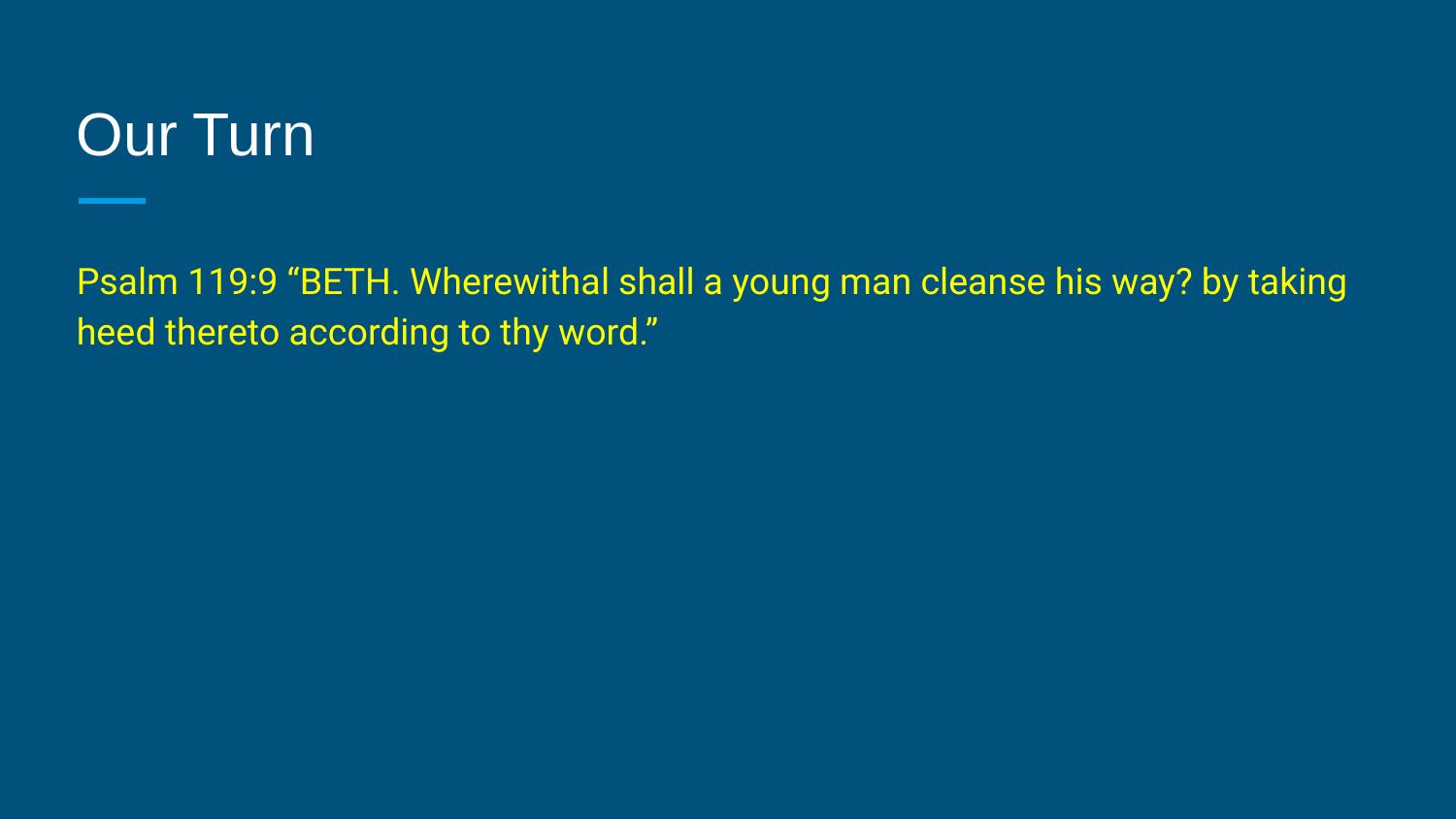

# Our Turn
Psalm 119:9 “BETH. Wherewithal shall a young man cleanse his way? by taking heed thereto according to thy word.”